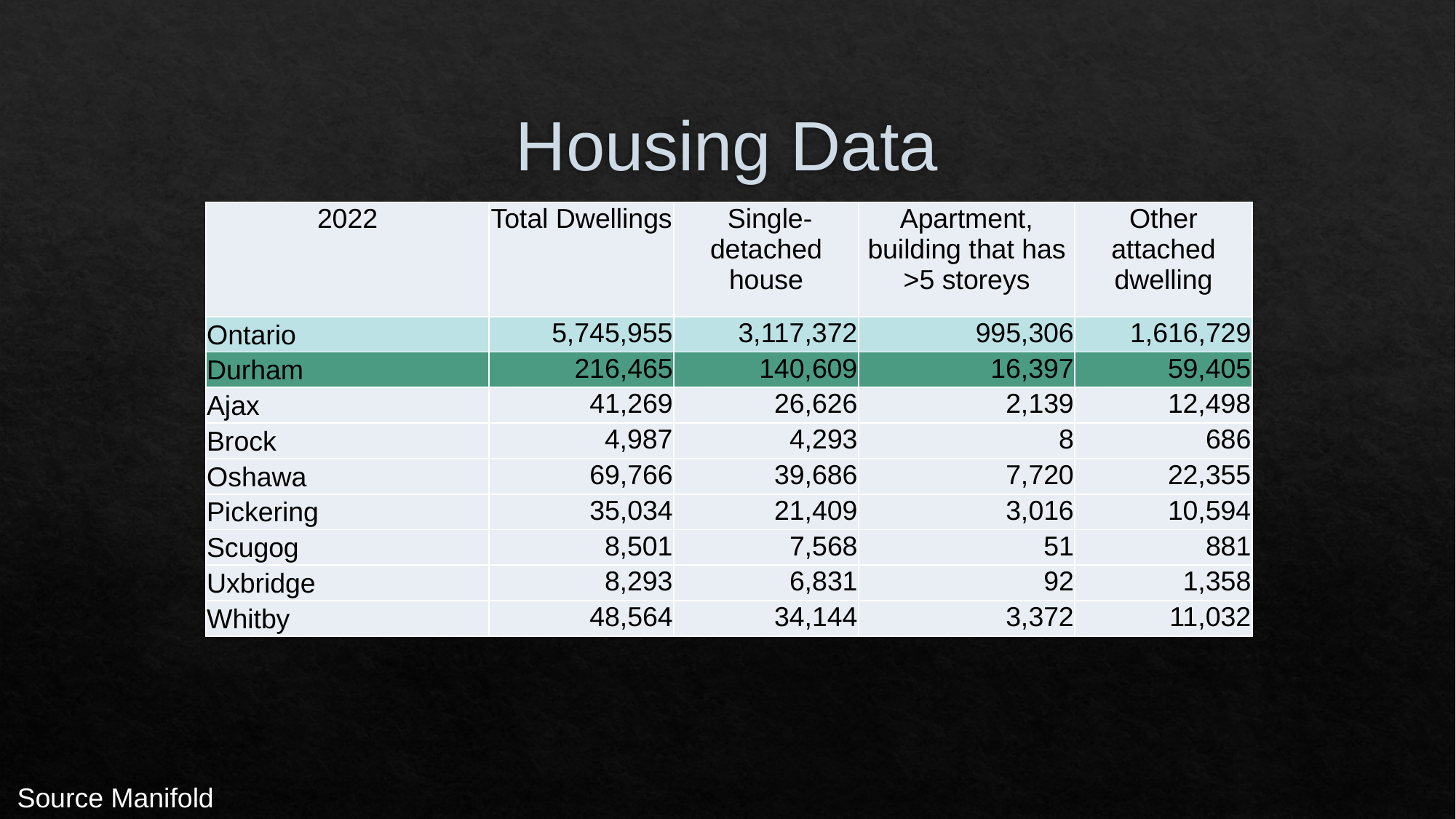

# Housing Data
| 2022 | Total Dwellings | Single-detached house | Apartment, building that has >5 storeys | Other attached dwelling |
| --- | --- | --- | --- | --- |
| Ontario | 5,745,955 | 3,117,372 | 995,306 | 1,616,729 |
| Durham | 216,465 | 140,609 | 16,397 | 59,405 |
| Ajax | 41,269 | 26,626 | 2,139 | 12,498 |
| Brock | 4,987 | 4,293 | 8 | 686 |
| Oshawa | 69,766 | 39,686 | 7,720 | 22,355 |
| Pickering | 35,034 | 21,409 | 3,016 | 10,594 |
| Scugog | 8,501 | 7,568 | 51 | 881 |
| Uxbridge | 8,293 | 6,831 | 92 | 1,358 |
| Whitby | 48,564 | 34,144 | 3,372 | 11,032 |
Source Manifold